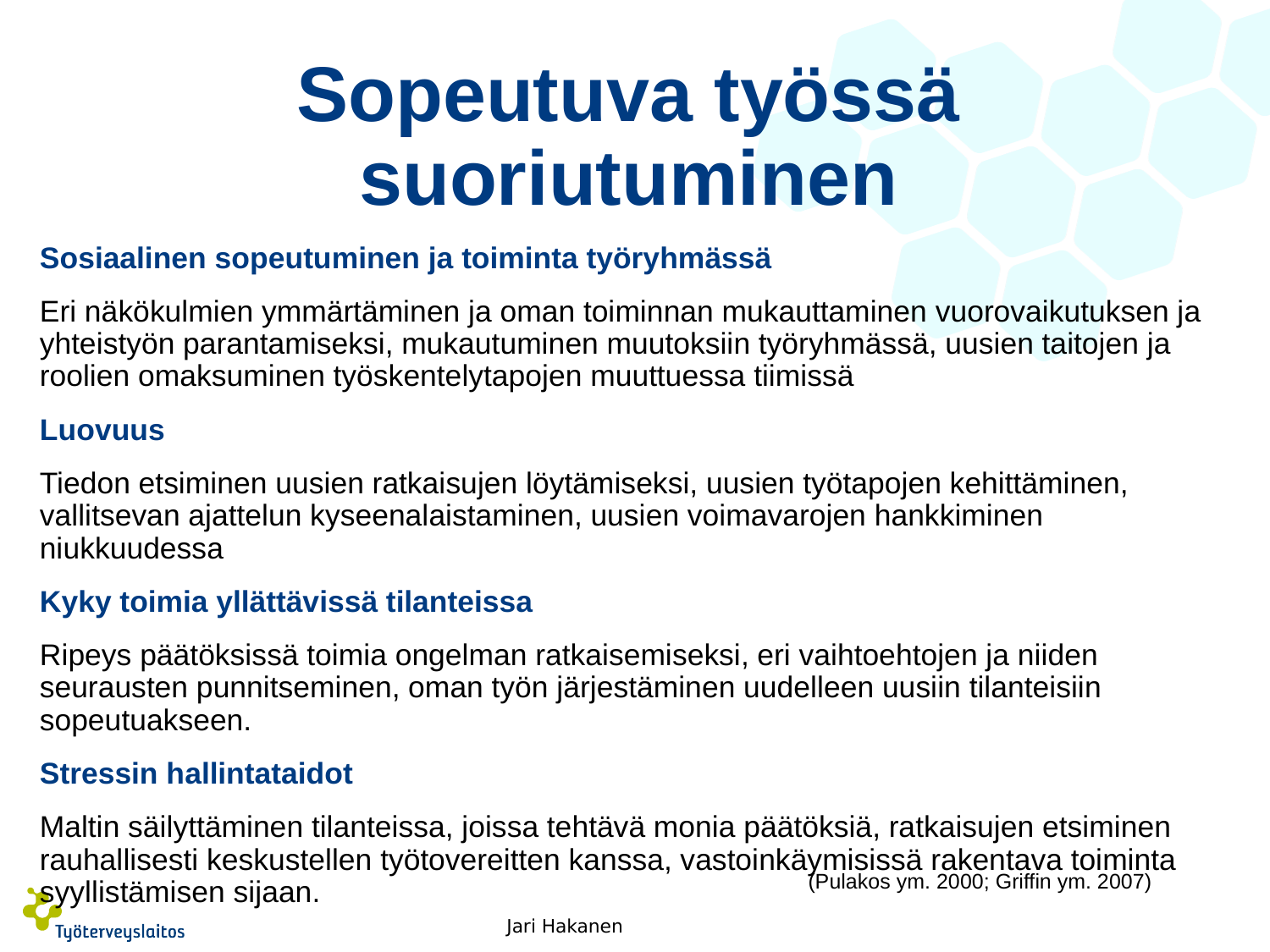

# Sopeutuva työssä suoriutuminen
Sosiaalinen sopeutuminen ja toiminta työryhmässä
Eri näkökulmien ymmärtäminen ja oman toiminnan mukauttaminen vuorovaikutuksen ja yhteistyön parantamiseksi, mukautuminen muutoksiin työryhmässä, uusien taitojen ja roolien omaksuminen työskentelytapojen muuttuessa tiimissä
Luovuus
Tiedon etsiminen uusien ratkaisujen löytämiseksi, uusien työtapojen kehittäminen, vallitsevan ajattelun kyseenalaistaminen, uusien voimavarojen hankkiminen niukkuudessa
Kyky toimia yllättävissä tilanteissa
Ripeys päätöksissä toimia ongelman ratkaisemiseksi, eri vaihtoehtojen ja niiden seurausten punnitseminen, oman työn järjestäminen uudelleen uusiin tilanteisiin sopeutuakseen.
Stressin hallintataidot
Maltin säilyttäminen tilanteissa, joissa tehtävä monia päätöksiä, ratkaisujen etsiminen rauhallisesti keskustellen työtovereitten kanssa, vastoinkäymisissä rakentava toiminta syyllistämisen sijaan.

(Pulakos ym. 2000; Griffin ym. 2007)
Jari Hakanen